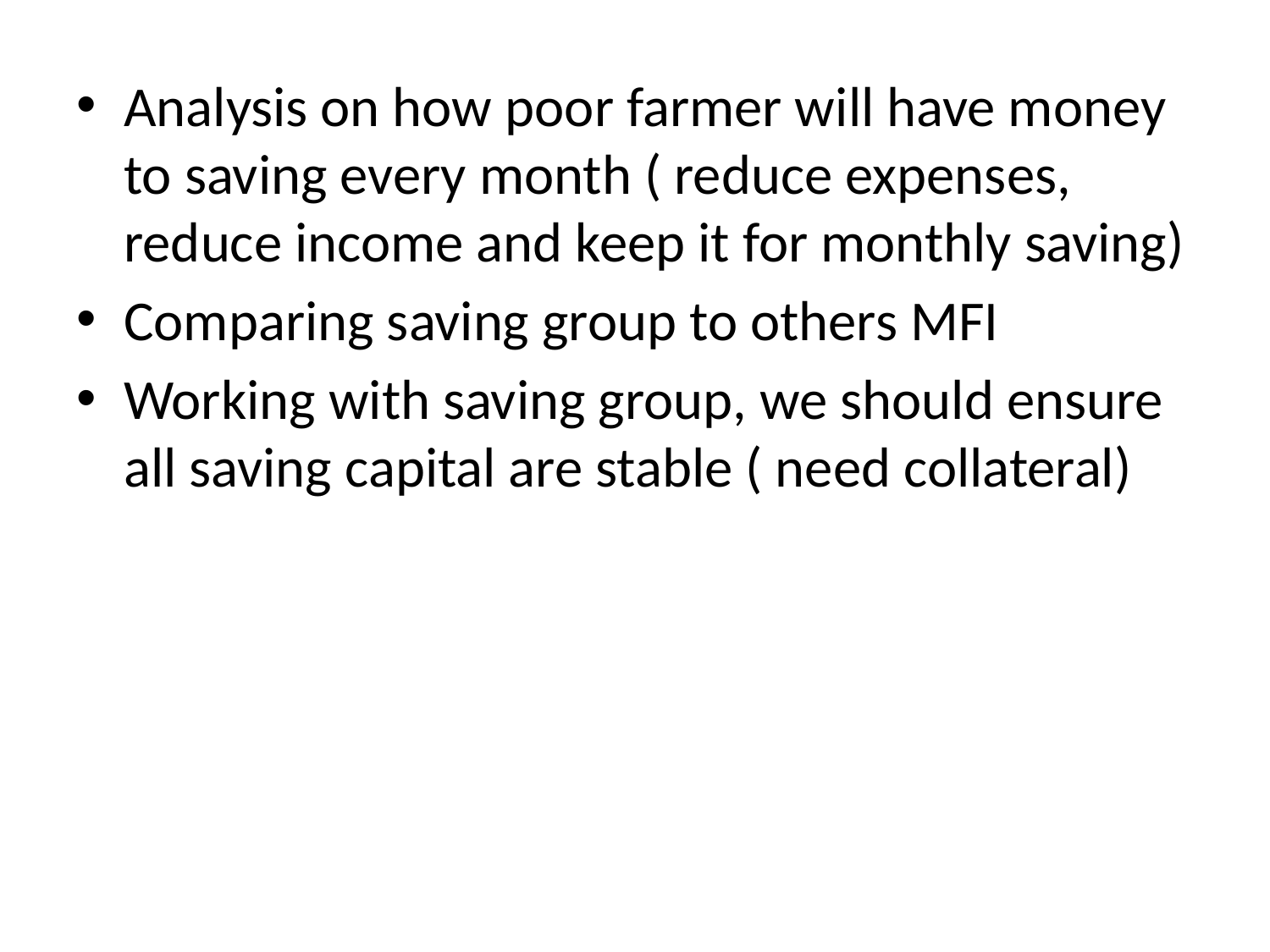

Analysis on how poor farmer will have money to saving every month ( reduce expenses, reduce income and keep it for monthly saving)
Comparing saving group to others MFI
Working with saving group, we should ensure all saving capital are stable ( need collateral)